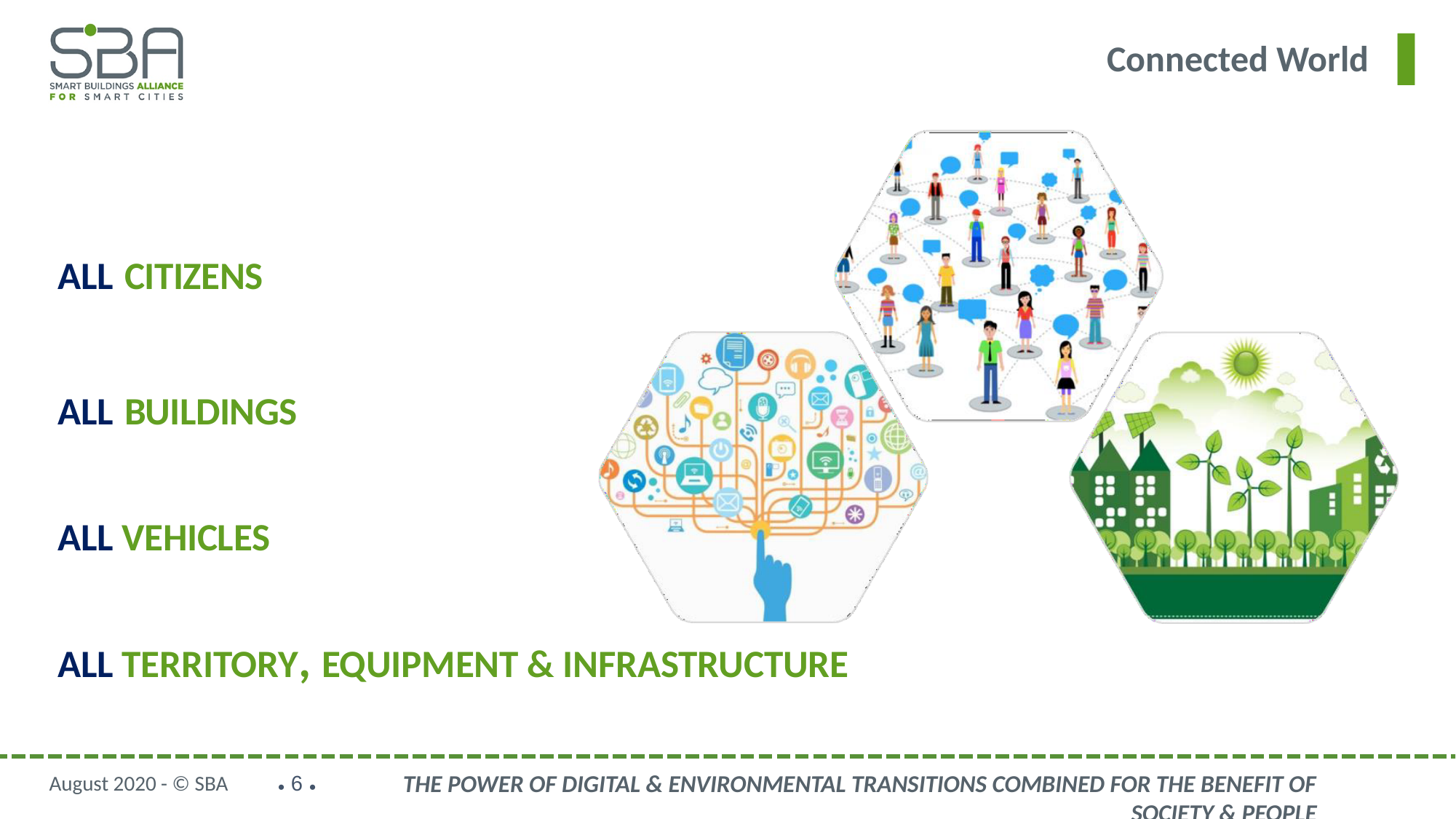

# Connected World

ALL Citizens

ALL Buildings

ALL Vehicles

ALL Territory, Equipment & Infrastructure